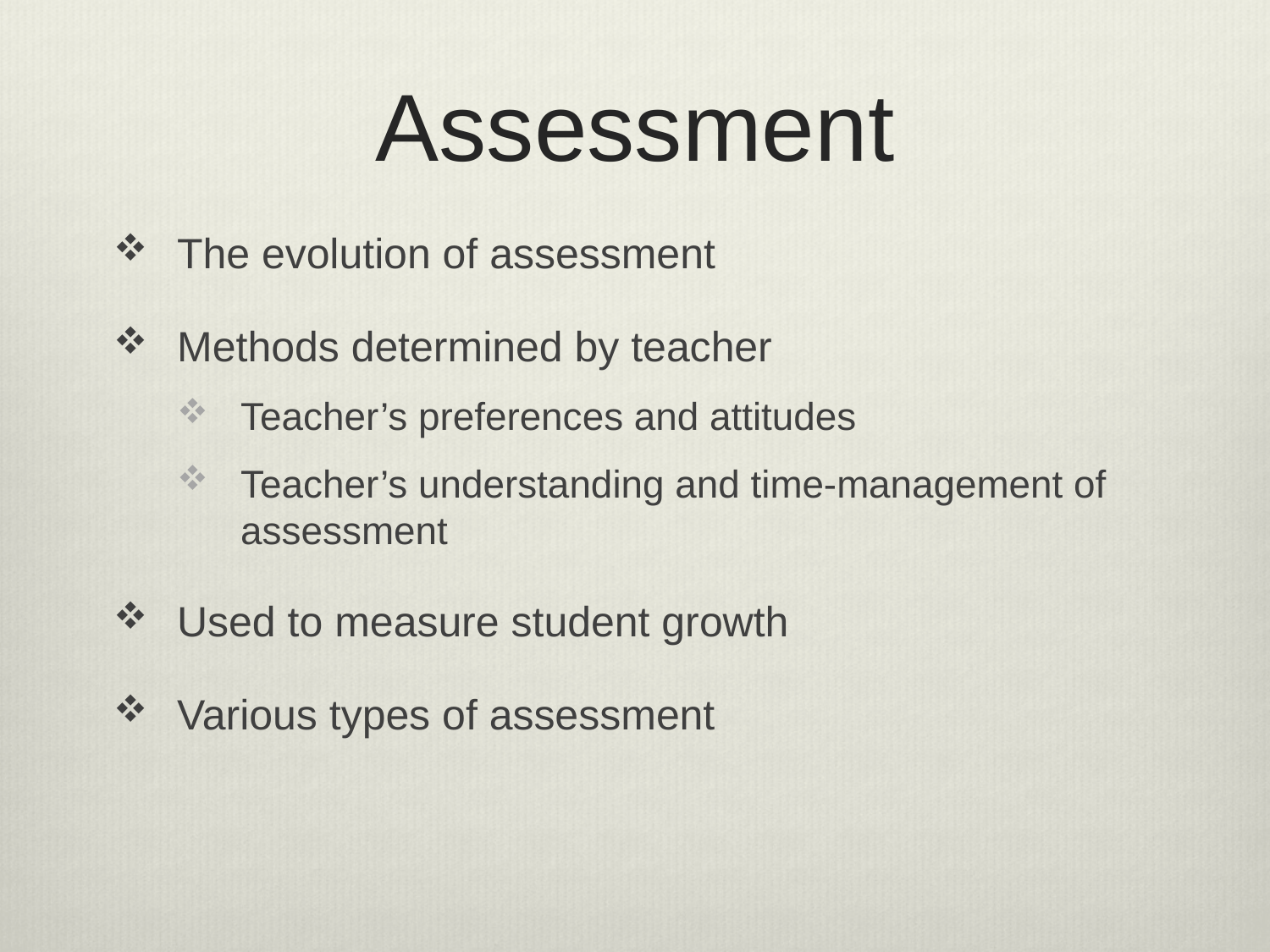

# Assessment
The evolution of assessment
Methods determined by teacher
Teacher’s preferences and attitudes
Teacher’s understanding and time-management of assessment
Used to measure student growth
Various types of assessment